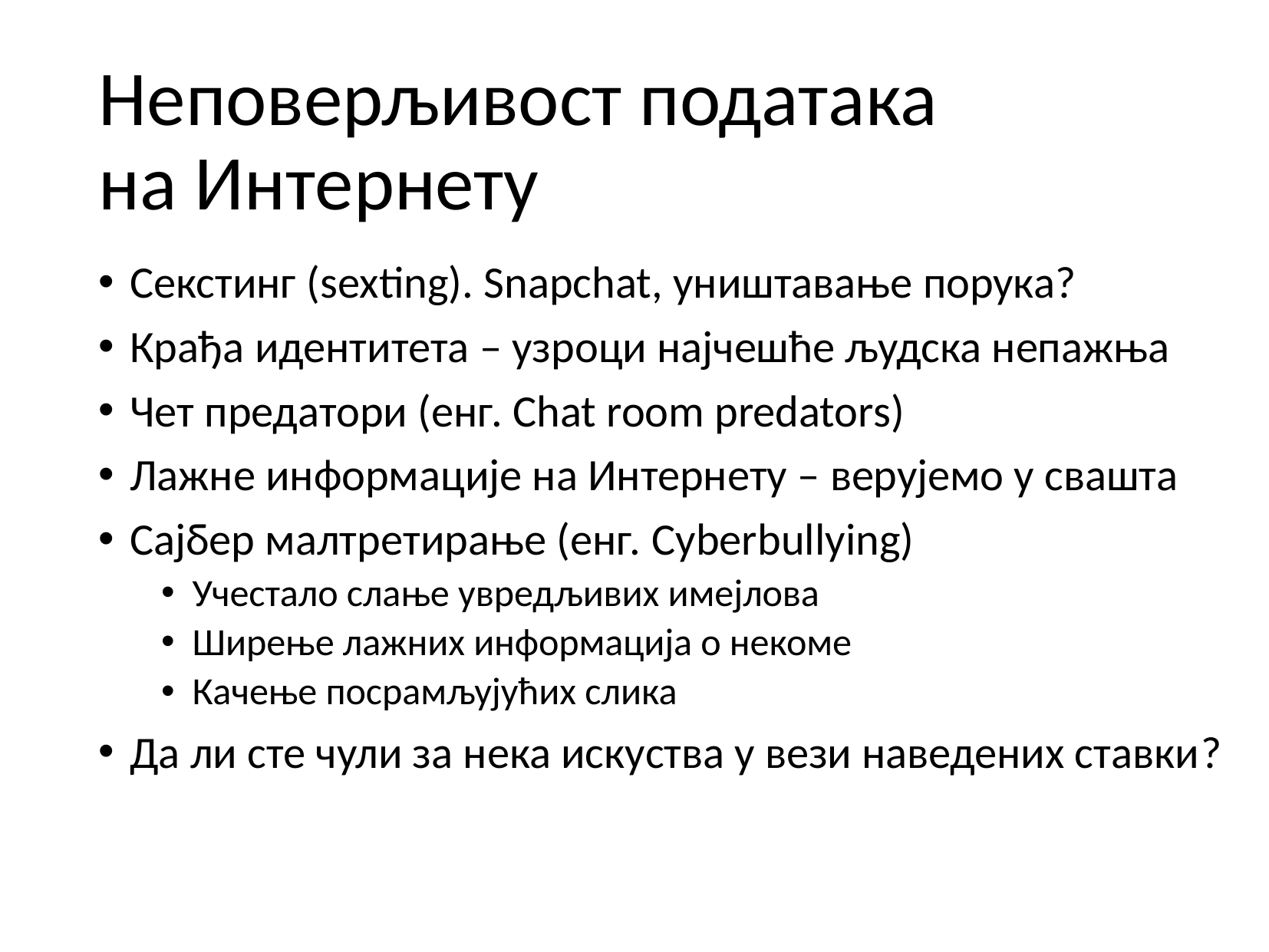

# Неповерљивост података на Интернету
Секстинг (sexting). Snapchat, уништавање порука?
Крађа идентитета – узроци најчешће људска непажња
Чет предатори (енг. Chat room predators)
Лажне информације на Интернету – верујемо у свашта
Сајбер малтретирање (енг. Cyberbullying)
Учестало слање увредљивих имејлова
Ширење лажних информација о некоме
Качење посрамљујућих слика
Да ли сте чули за нека искуства у вези наведених ставки?